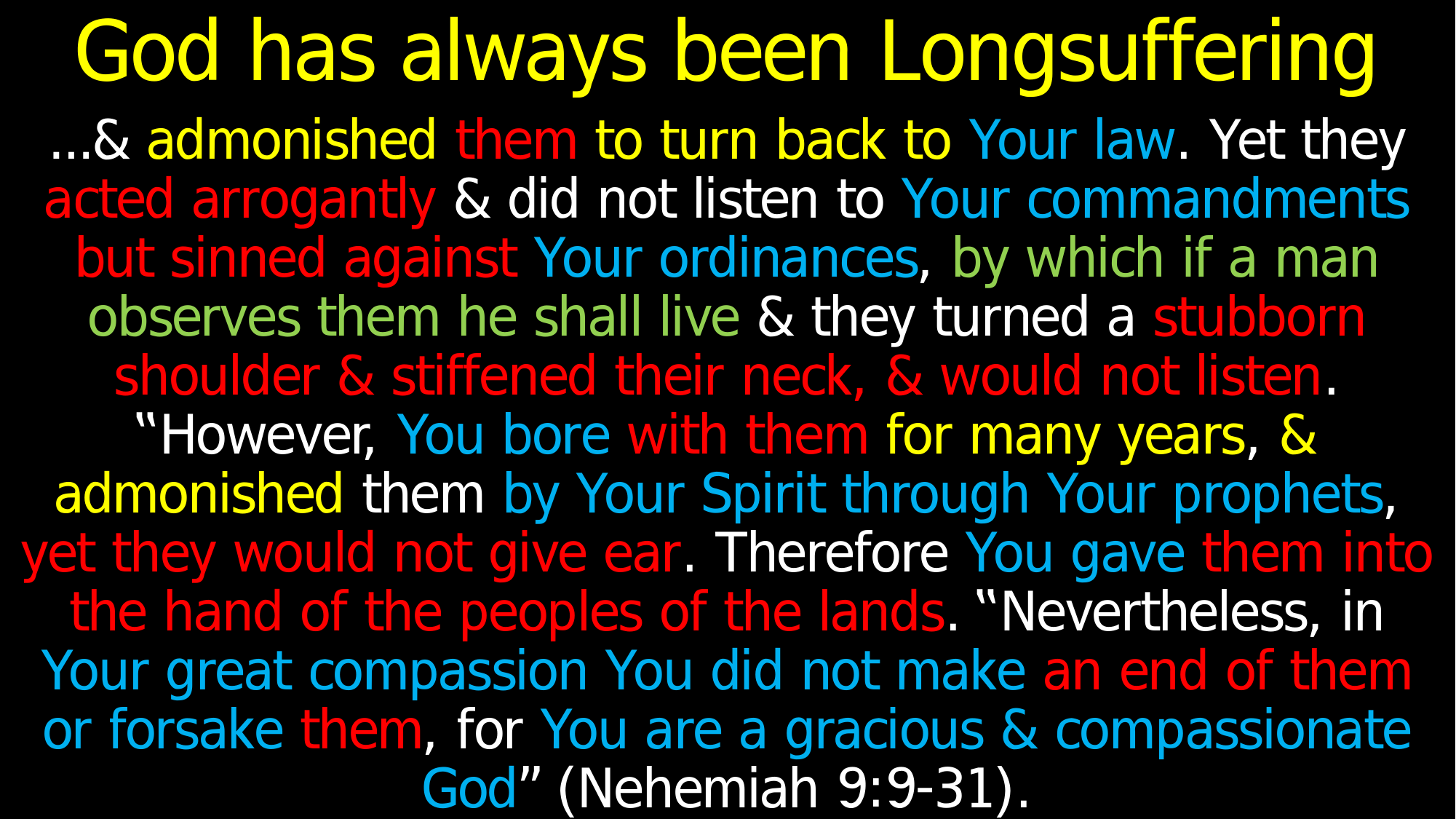

# God has always been Longsuffering
…& admonished them to turn back to Your law. Yet they acted arrogantly & did not listen to Your commandments but sinned against Your ordinances, by which if a man observes them he shall live & they turned a stubborn shoulder & stiffened their neck, & would not listen. “However, You bore with them for many years, & admonished them by Your Spirit through Your prophets, yet they would not give ear. Therefore You gave them into the hand of the peoples of the lands. “Nevertheless, in Your great compassion You did not make an end of them or forsake them, for You are a gracious & compassionate God” (Nehemiah 9:9-31).